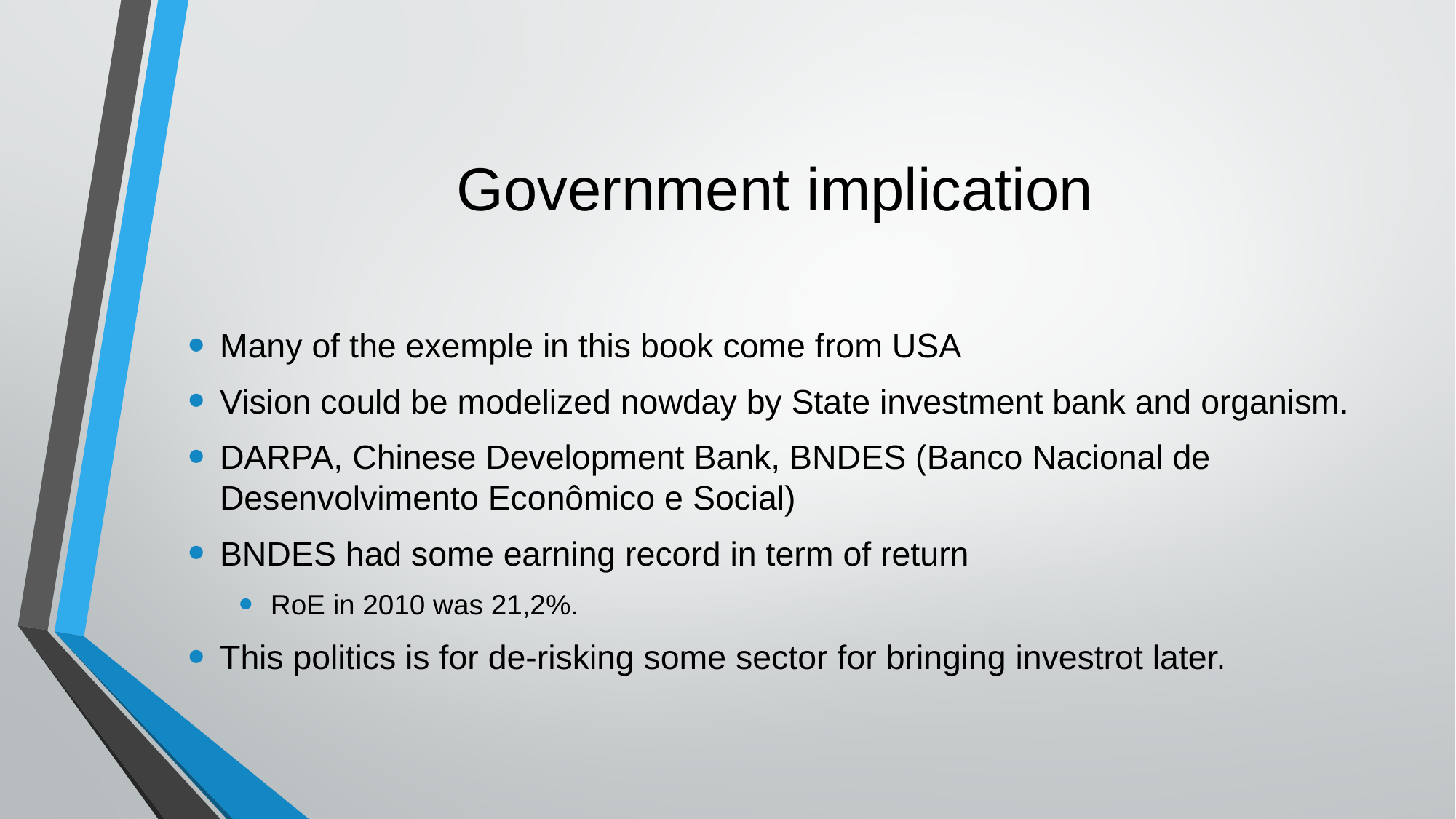

# Government implication
Many of the exemple in this book come from USA
Vision could be modelized nowday by State investment bank and organism.
DARPA, Chinese Development Bank, BNDES (Banco Nacional de Desenvolvimento Econômico e Social)
BNDES had some earning record in term of return
RoE in 2010 was 21,2%.
This politics is for de-risking some sector for bringing investrot later.